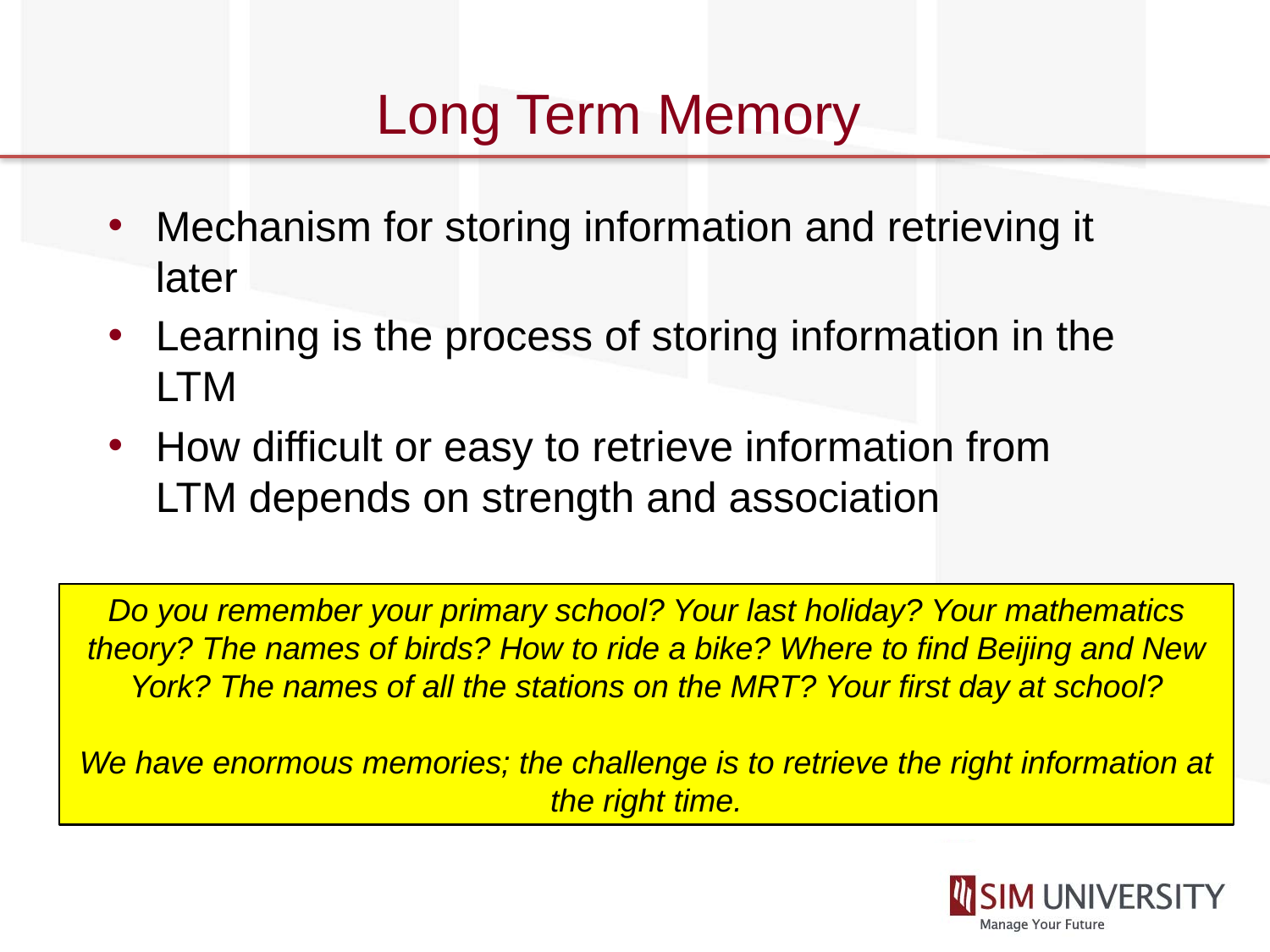

# Long Term Memory
Mechanism for storing information and retrieving it later
Learning is the process of storing information in the LTM
How difficult or easy to retrieve information from LTM depends on strength and association

Do you remember your primary school? Your last holiday? Your mathematics theory? The names of birds? How to ride a bike? Where to find Beijing and New York? The names of all the stations on the MRT? Your first day at school?

We have enormous memories; the challenge is to retrieve the right information at the right time.